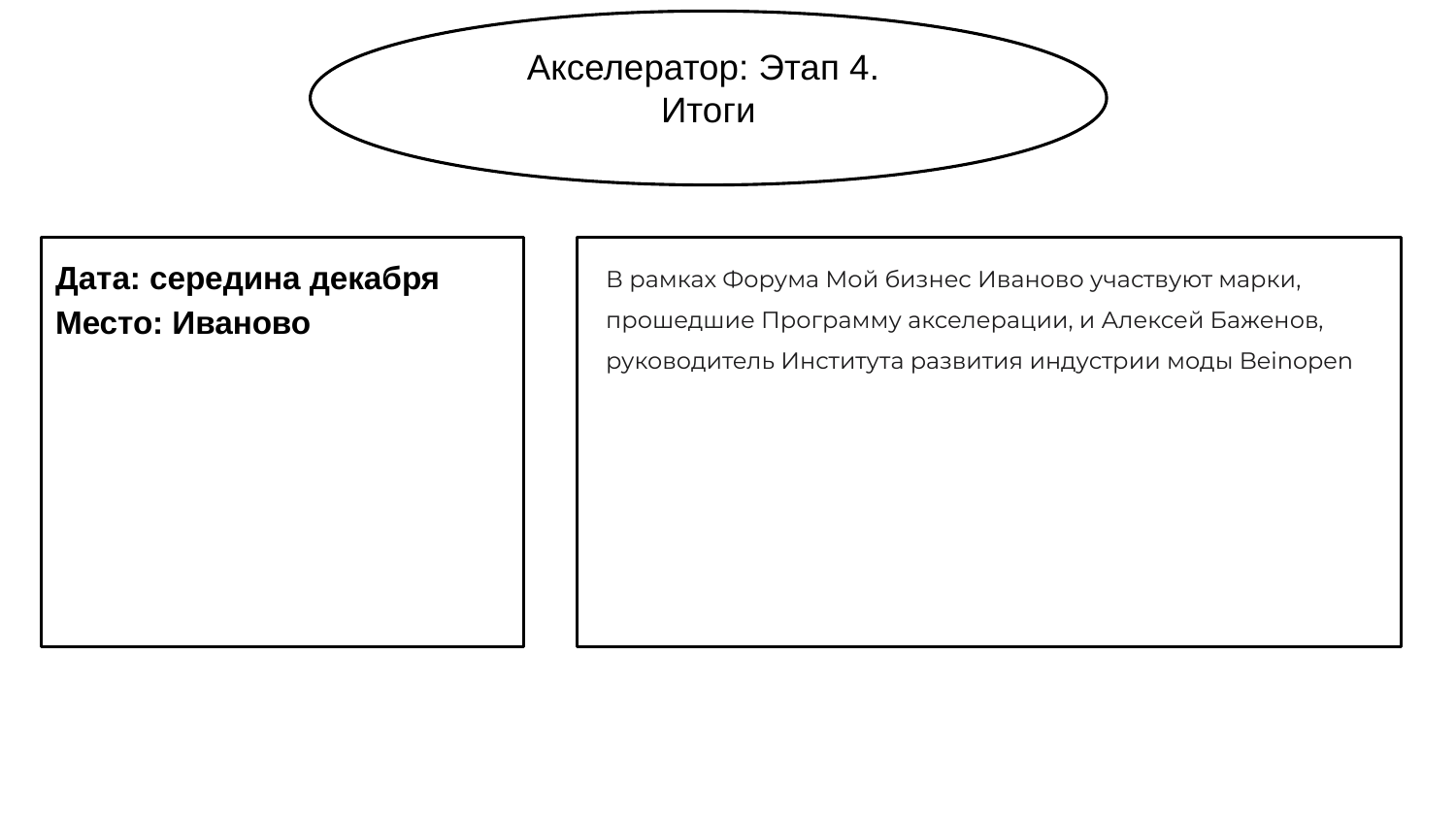

# Акселератор: Этап 4.
Итоги
Дата: середина декабря
Место: Иваново

В рамках Форума Мой бизнес Иваново участвуют марки, прошедшие Программу акселерации, и Алексей Баженов, руководитель Института развития индустрии моды Beinopen